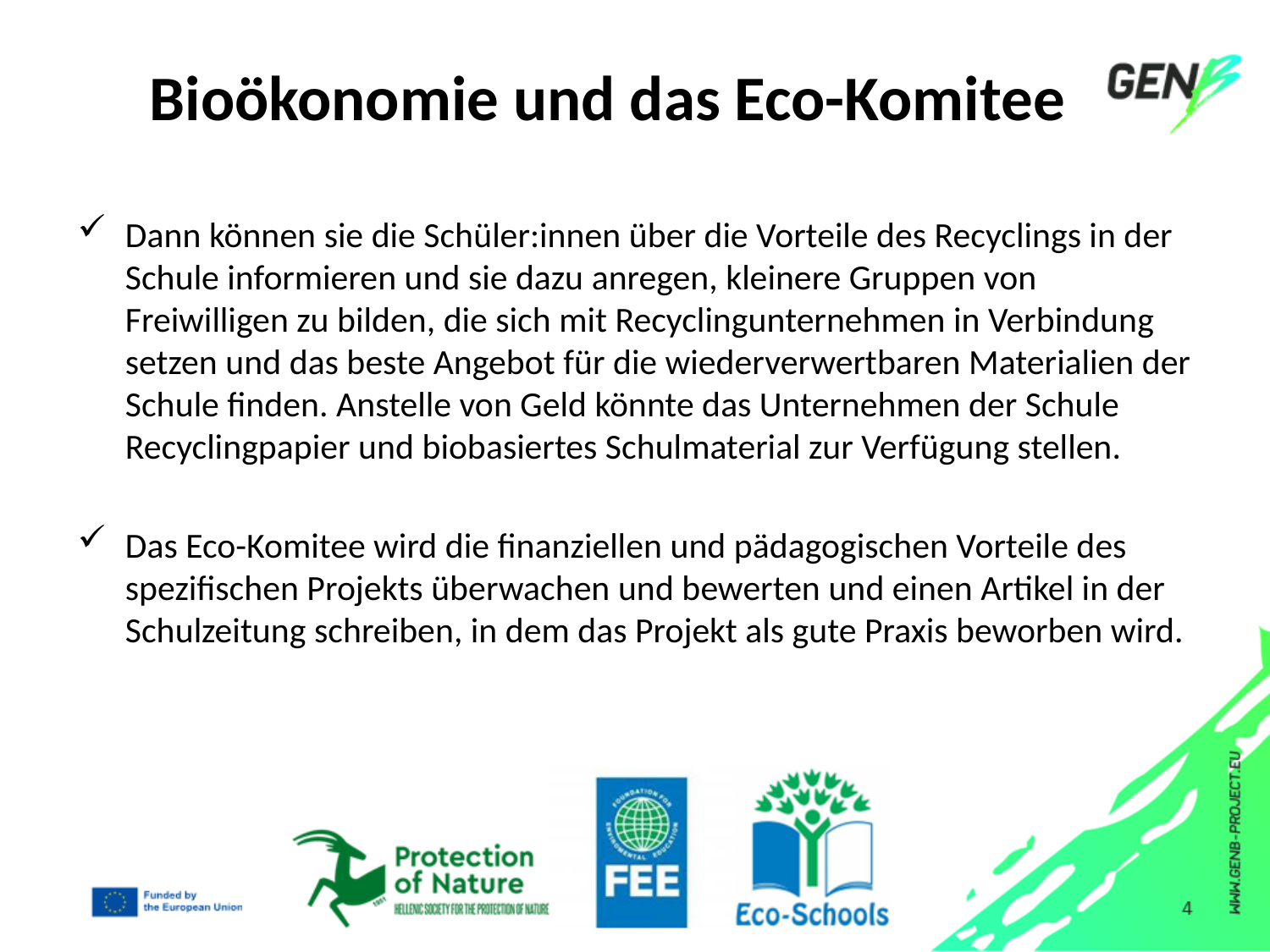

# Bioökonomie und das Eco-Komitee

Dann können sie die Schüler:innen über die Vorteile des Recyclings in der Schule informieren und sie dazu anregen, kleinere Gruppen von Freiwilligen zu bilden, die sich mit Recyclingunternehmen in Verbindung setzen und das beste Angebot für die wiederverwertbaren Materialien der Schule finden. Anstelle von Geld könnte das Unternehmen der Schule Recyclingpapier und biobasiertes Schulmaterial zur Verfügung stellen.

Das Eco-Komitee wird die finanziellen und pädagogischen Vorteile des spezifischen Projekts überwachen und bewerten und einen Artikel in der Schulzeitung schreiben, in dem das Projekt als gute Praxis beworben wird.